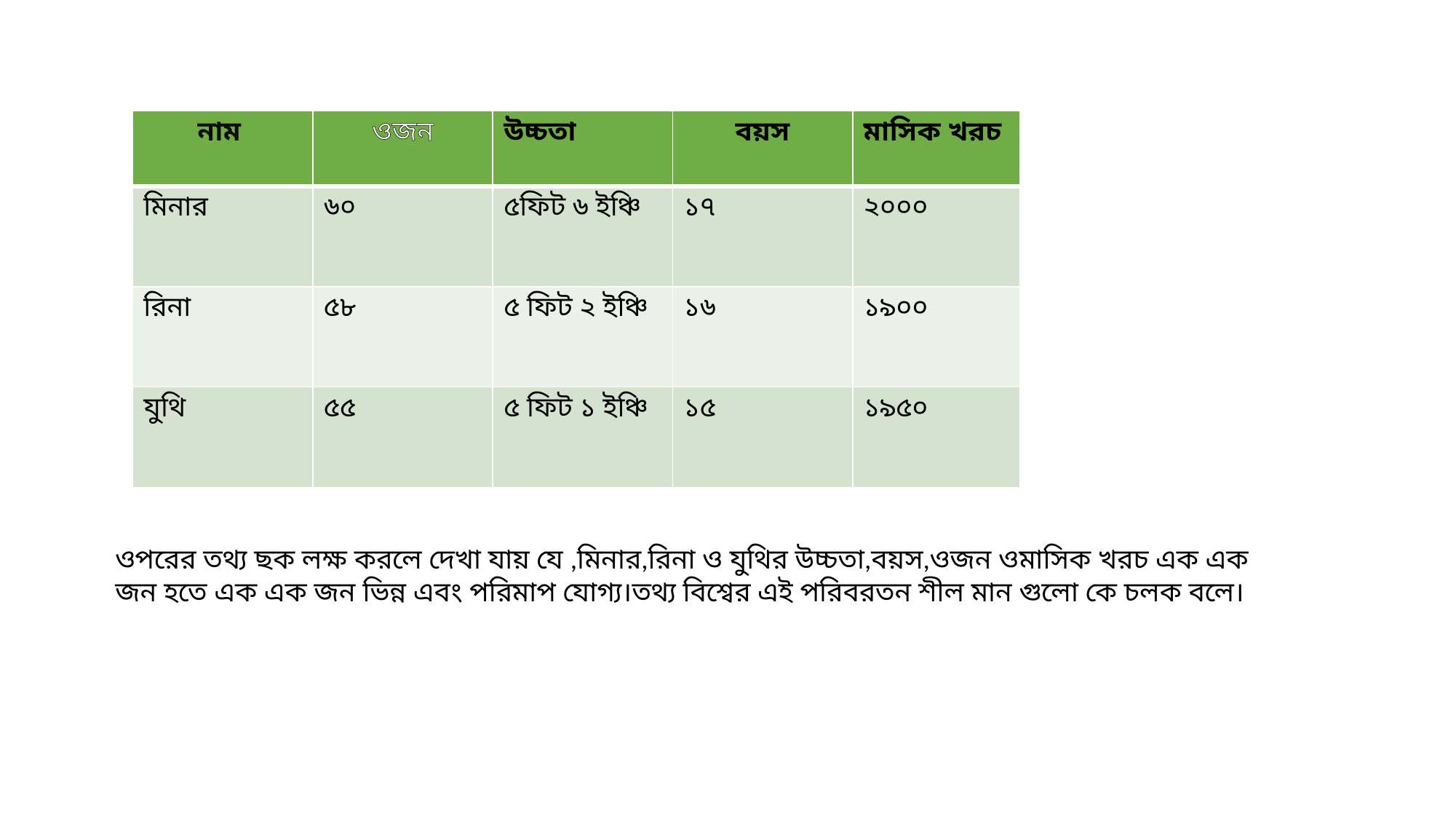

| নাম | ওজন | উচ্চতা | বয়স | মাসিক খরচ |
| --- | --- | --- | --- | --- |
| মিনার | ৬০ | ৫ফিট ৬ ইঞ্চি | ১৭ | ২০০০ |
| রিনা | ৫৮ | ৫ ফিট ২ ইঞ্চি | ১৬ | ১৯০০ |
| যুথি | ৫৫ | ৫ ফিট ১ ইঞ্চি | ১৫ | ১৯৫০ |
ওপরের তথ্য ছক লক্ষ করলে দেখা যায় যে ,মিনার,রিনা ও যুথির উচ্চতা,বয়স,ওজন ওমাসিক খরচ এক এক জন হতে এক এক জন ভিন্ন এবং পরিমাপ যোগ্য।তথ্য বিশ্বের এই পরিবরতন শীল মান গুলো কে চলক বলে।